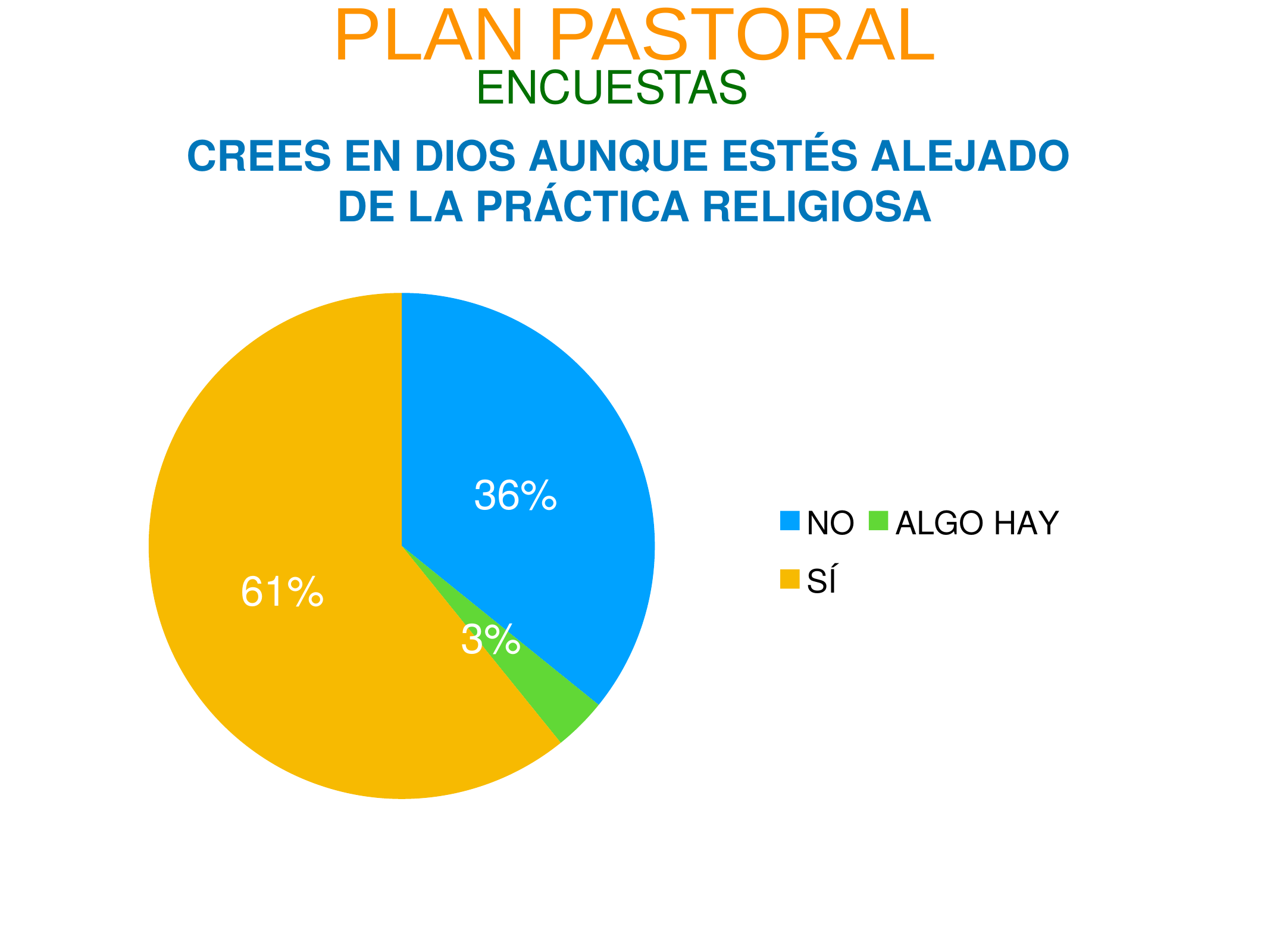

12
# PLAN PASTORAL
ENCUESTAS
CREES EN DIOS AUNQUE ESTÉS ALEJADO
DE LA PRÁCTICA RELIGIOSA

### Chart

| Category | Región 1 |
|---|---|
| NO | 53.0 |
| ALGO HAY | 5.0 |
| SÍ | 90.0 |